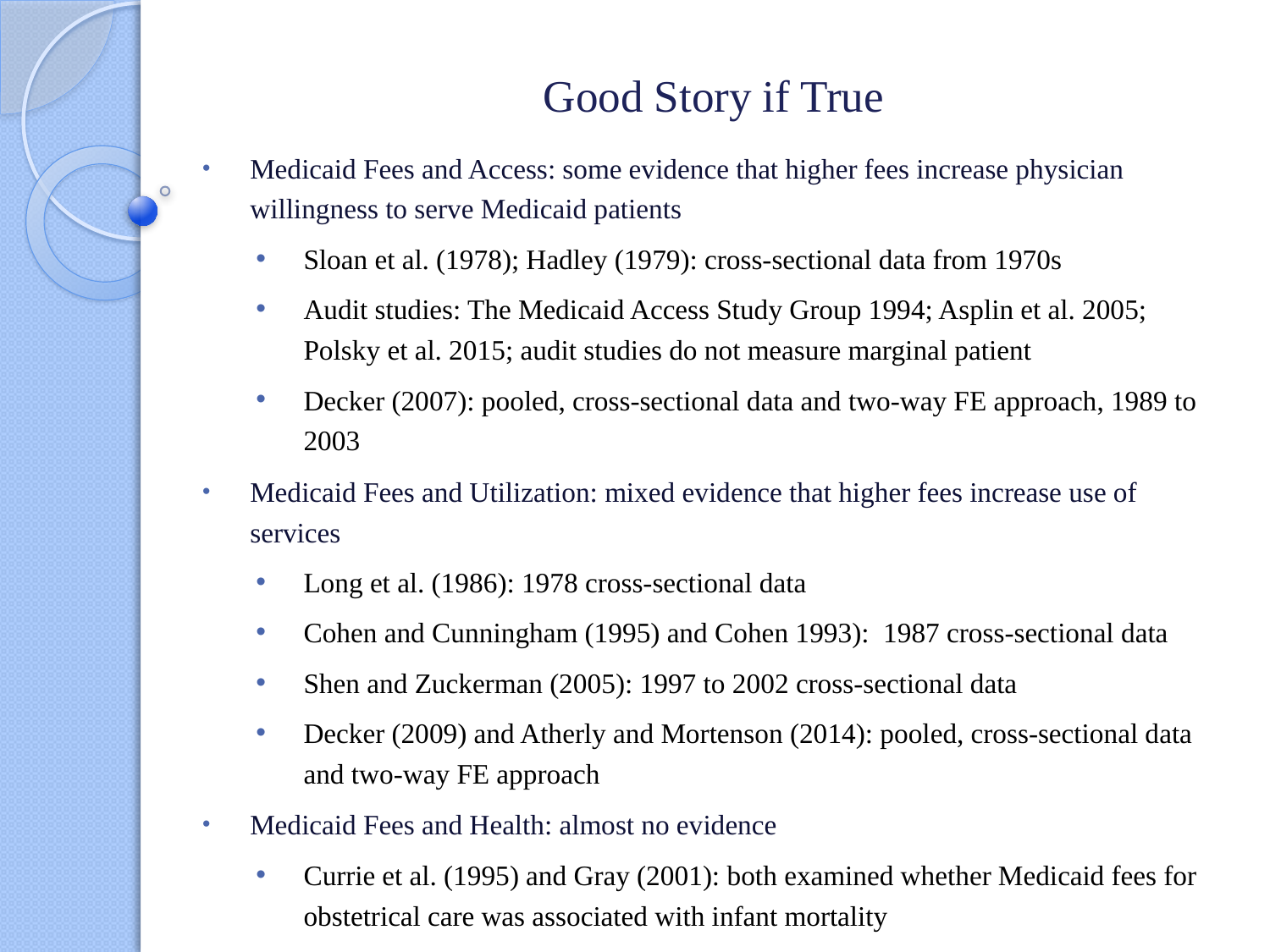

# Good Story if True
Medicaid Fees and Access: some evidence that higher fees increase physician willingness to serve Medicaid patients
Sloan et al. (1978); Hadley (1979): cross-sectional data from 1970s
Audit studies: The Medicaid Access Study Group 1994; Asplin et al. 2005; Polsky et al. 2015; audit studies do not measure marginal patient
Decker (2007): pooled, cross-sectional data and two-way FE approach, 1989 to 2003
Medicaid Fees and Utilization: mixed evidence that higher fees increase use of services
Long et al. (1986): 1978 cross-sectional data
Cohen and Cunningham (1995) and Cohen 1993):  1987 cross-sectional data
Shen and Zuckerman (2005): 1997 to 2002 cross-sectional data
Decker (2009) and Atherly and Mortenson (2014): pooled, cross-sectional data and two-way FE approach
Medicaid Fees and Health: almost no evidence
Currie et al. (1995) and Gray (2001): both examined whether Medicaid fees for obstetrical care was associated with infant mortality